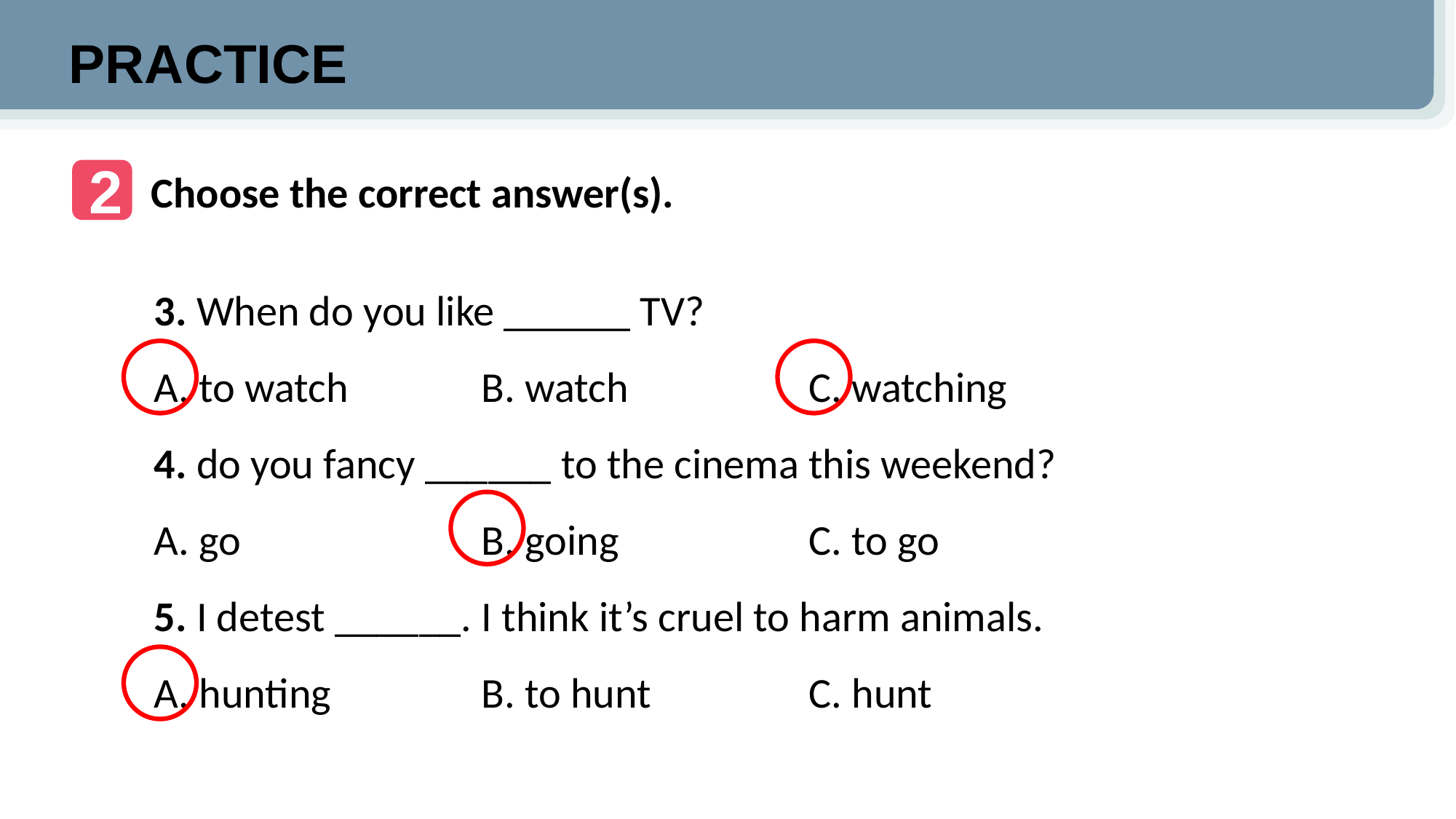

PRACTICE
2

Choose the correct answer(s).
3. When do you like ______ TV?
A. to watch 		B. watch 		C. watching
4. do you fancy ______ to the cinema this weekend?
A. go 			B. going 		C. to go
5. I detest ______. I think it’s cruel to harm animals.
A. hunting 		B. to hunt 		C. hunt